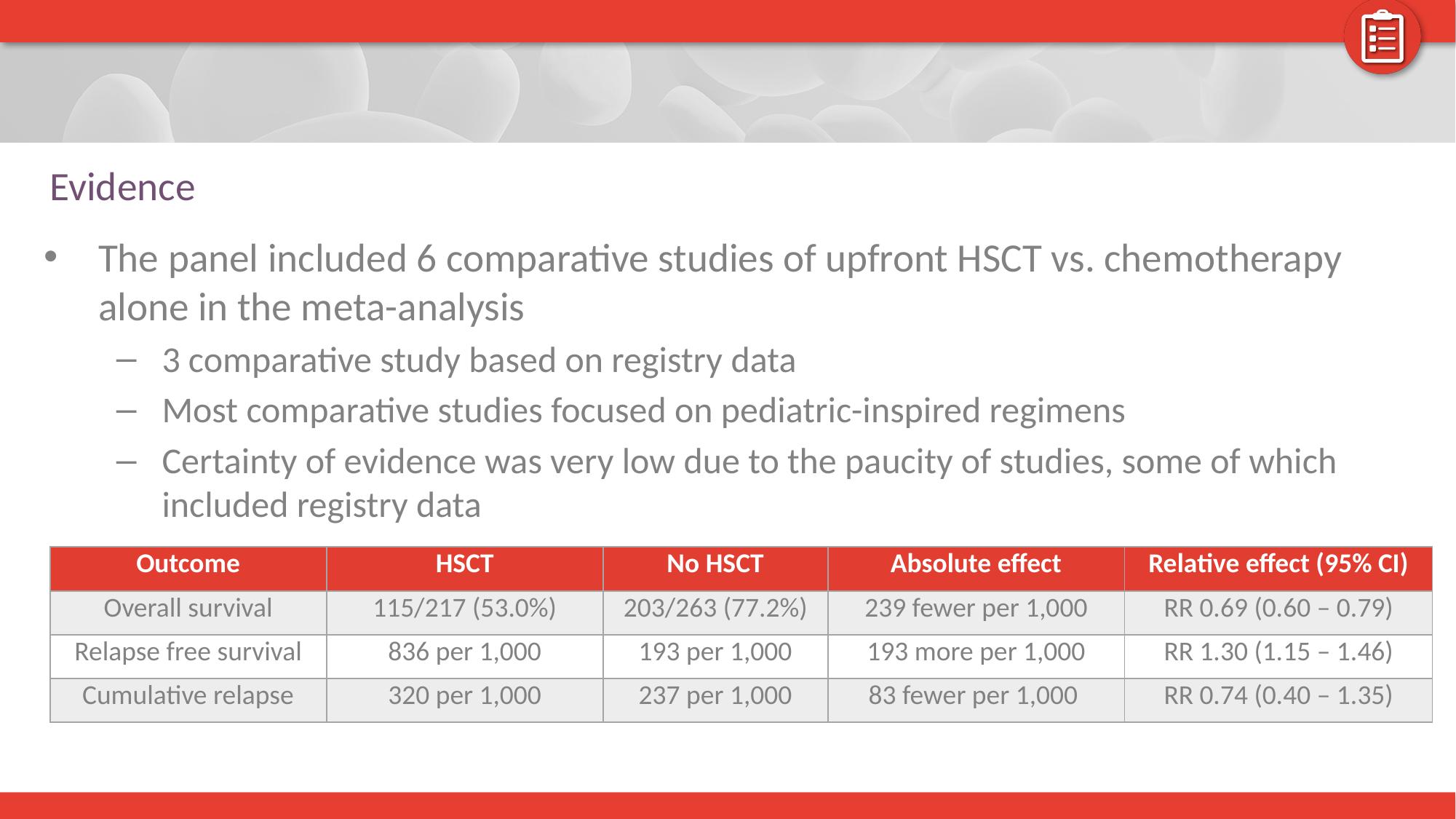

# Evidence

The panel included 6 comparative studies of upfront HSCT vs. chemotherapy alone in the meta-analysis
3 comparative study based on registry data
Most comparative studies focused on pediatric-inspired regimens
Certainty of evidence was very low due to the paucity of studies, some of which included registry data

| Outcome | HSCT | No HSCT | Absolute effect | Relative effect (95% CI) |
| --- | --- | --- | --- | --- |
| Overall survival | 115/217 (53.0%) | 203/263 (77.2%) | 239 fewer per 1,000 | RR 0.69 (0.60 – 0.79) |
| Relapse free survival | 836 per 1,000 | 193 per 1,000 | 193 more per 1,000 | RR 1.30 (1.15 – 1.46) |
| Cumulative relapse | 320 per 1,000 | 237 per 1,000 | 83 fewer per 1,000 | RR 0.74 (0.40 – 1.35) |